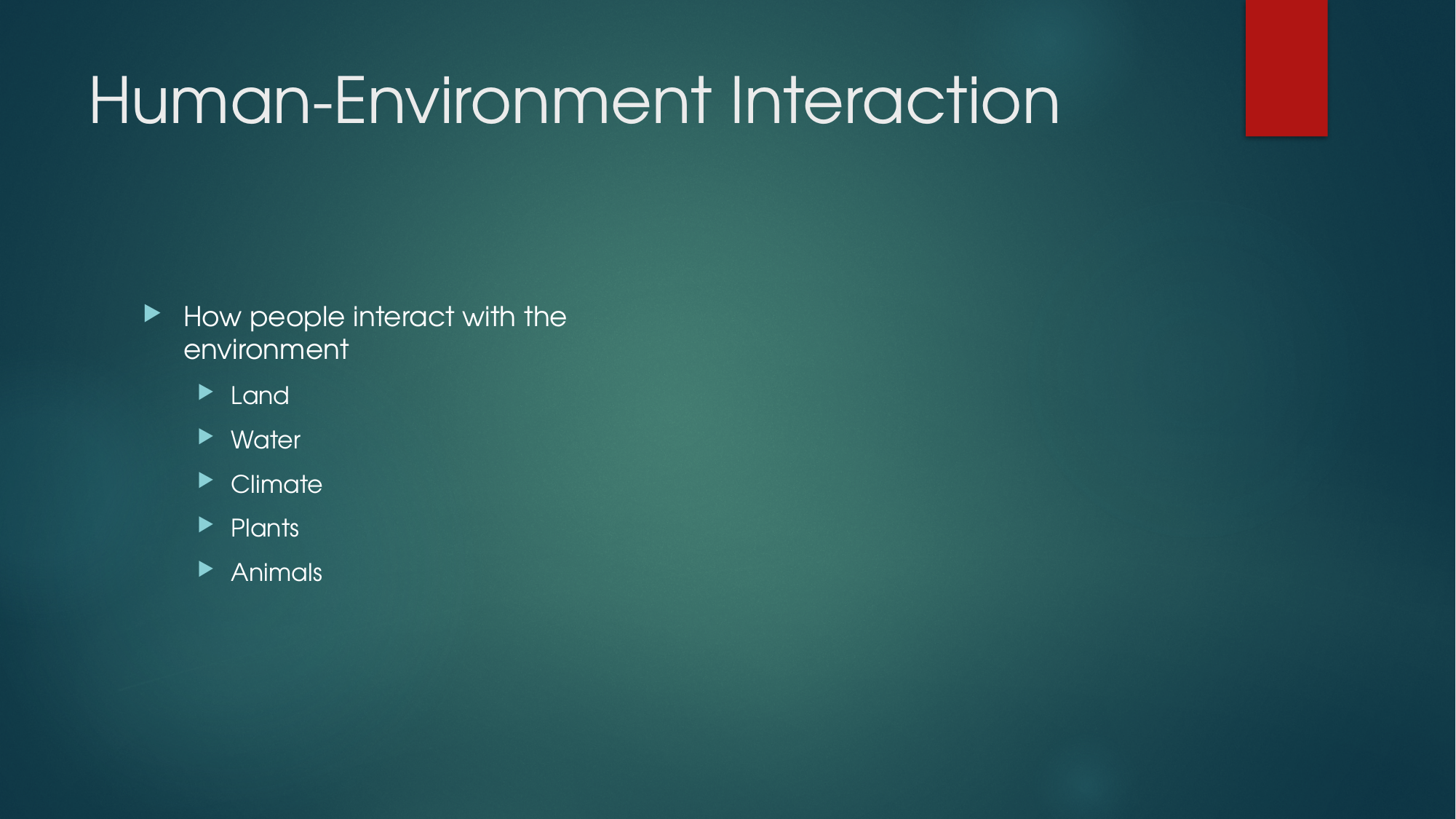

# Human-Environment Interaction

How people interact with the environment
Land
Water
Climate
Plants
Animals